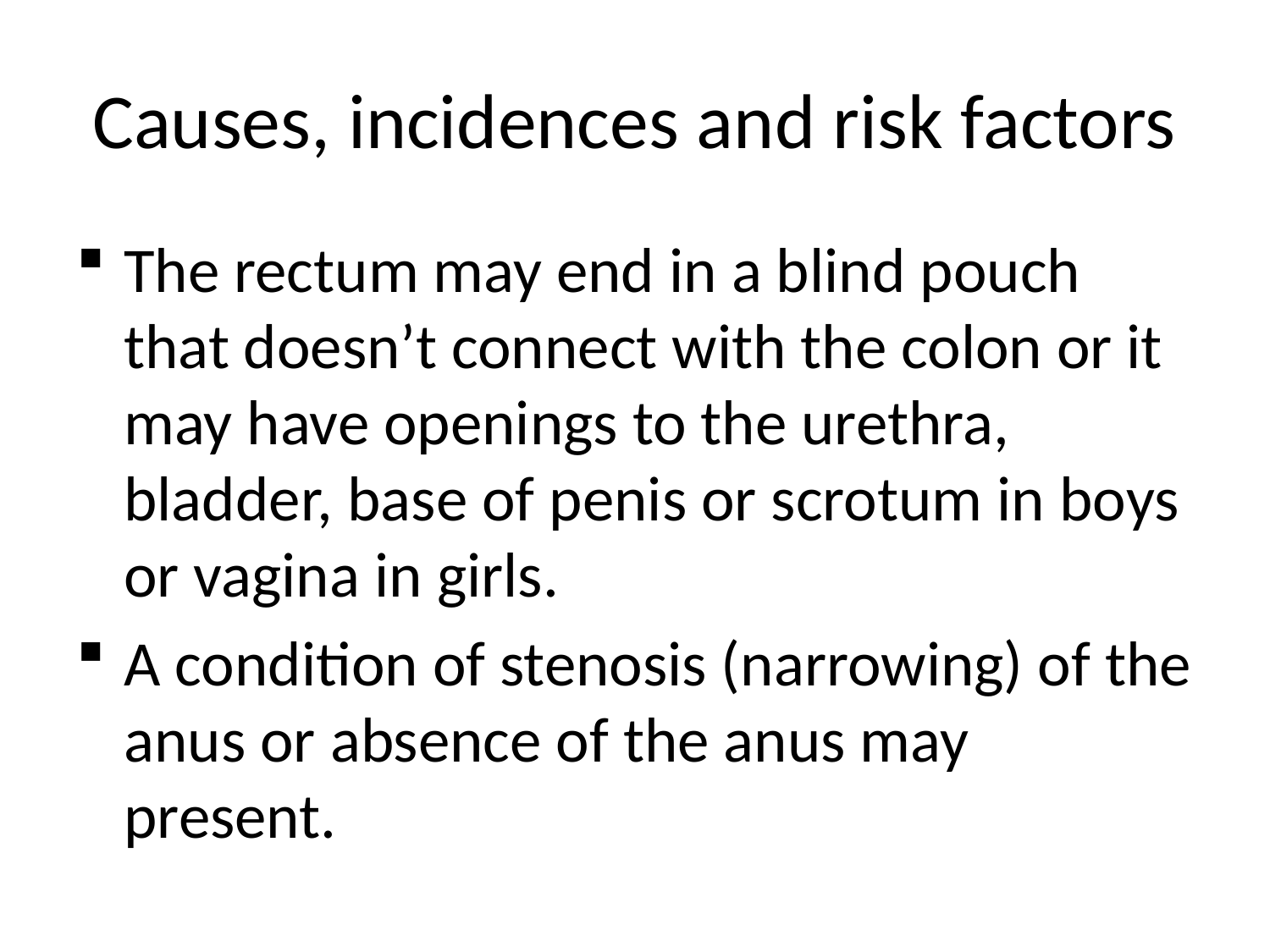

# Causes, incidences and risk factors
The rectum may end in a blind pouch that doesn’t connect with the colon or it may have openings to the urethra, bladder, base of penis or scrotum in boys or vagina in girls.
A condition of stenosis (narrowing) of the anus or absence of the anus may present.